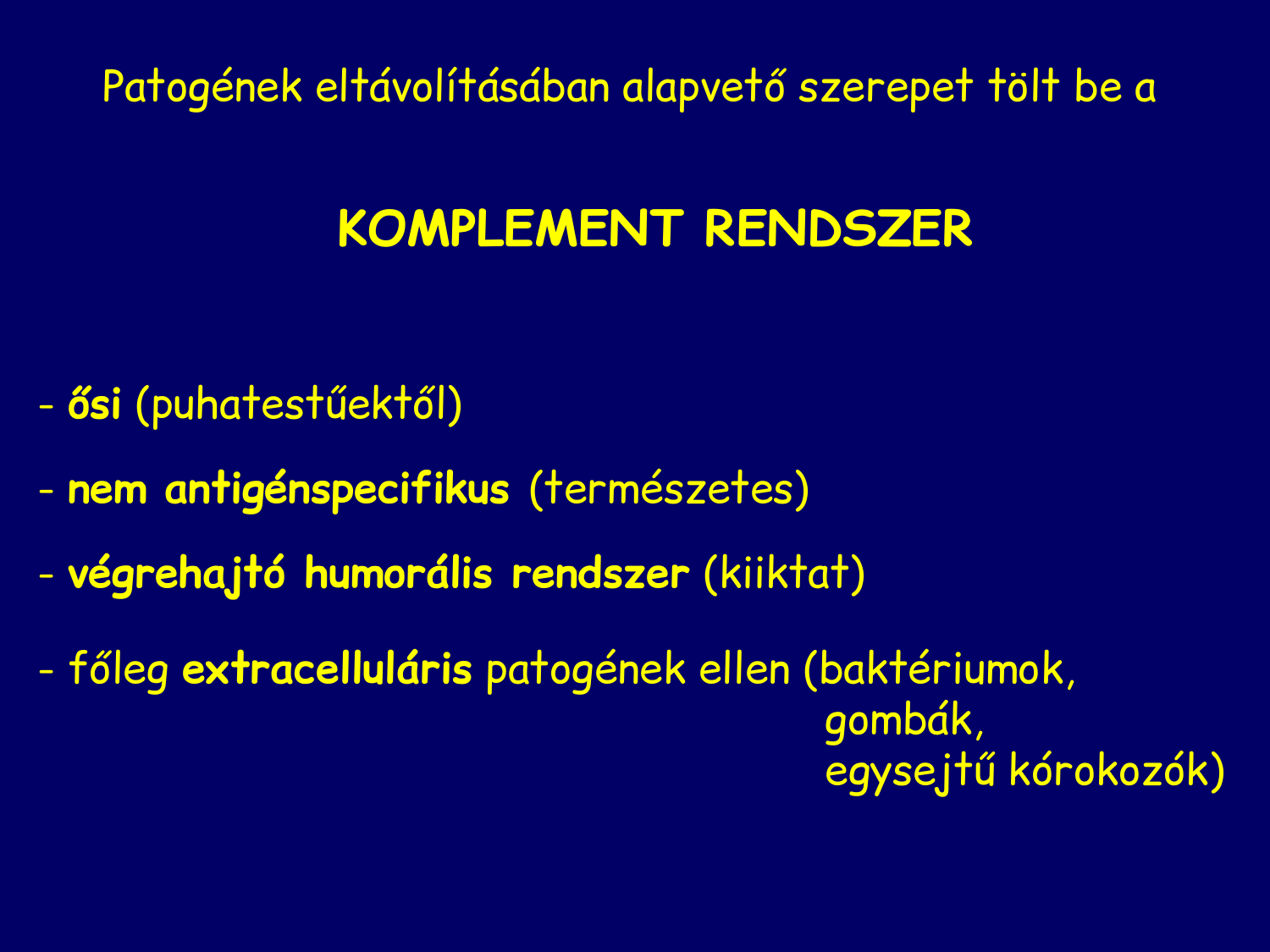

Patogének eltávolításában alapvető szerepet tölt be a
KOMPLEMENT RENDSZER
  - ősi (puhatestűektől)
  - nem antigénspecifikus (természetes)

  - végrehajtó humorális rendszer (kiiktat)

  - főleg extracelluláris patogének ellen (baktériumok, 							    gombák,
					              egysejtű kórokozók)